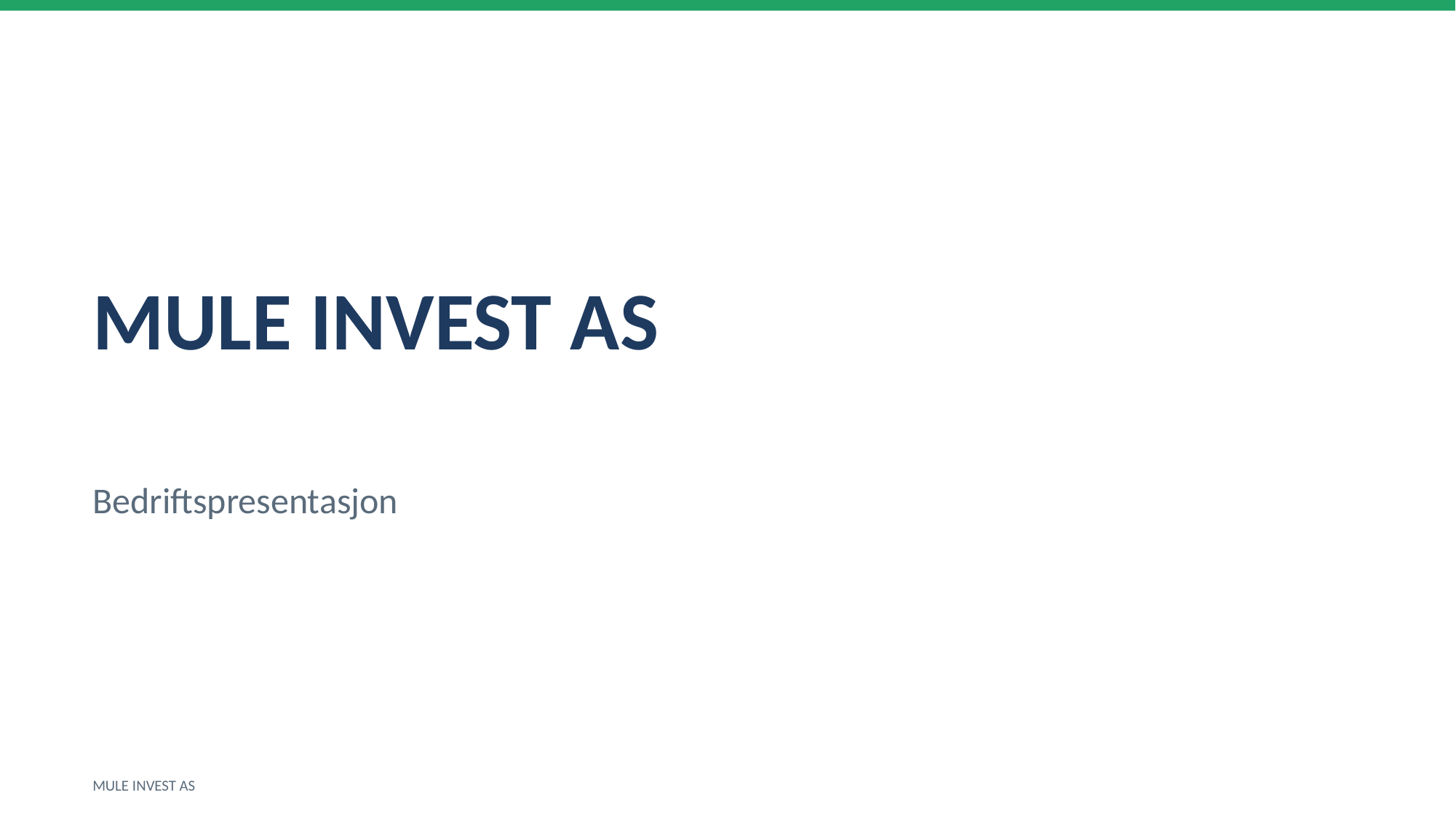

MULE INVEST AS
Bedriftspresentasjon
MULE INVEST AS